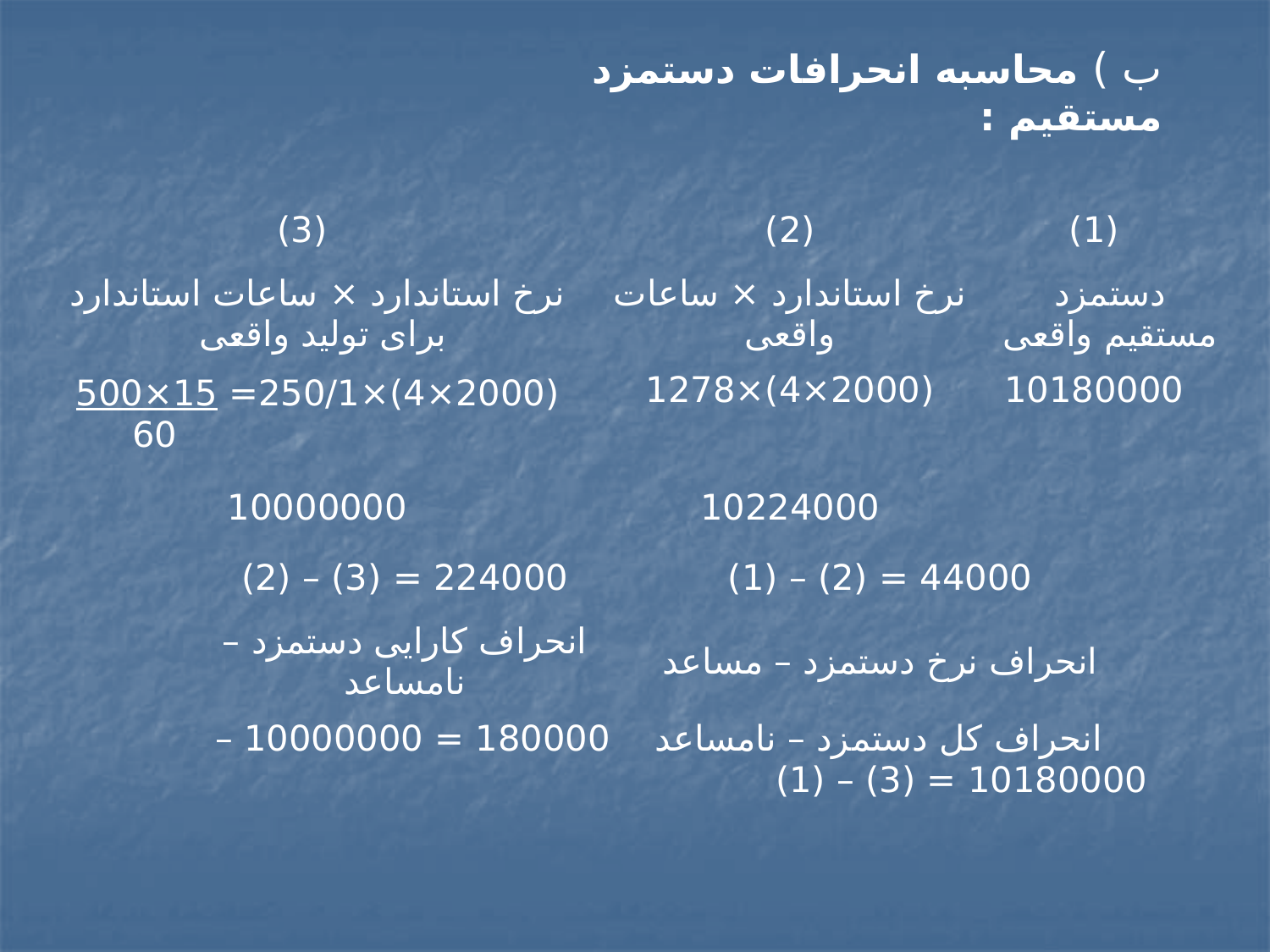

ب ) محاسبه انحرافات دستمزد مستقیم :

| (3) |  |  |  | (2) | (1) |  |  |  |
| --- | --- | --- | --- | --- | --- | --- | --- | --- |
| نرخ استاندارد × ساعات استاندارد برای تولید واقعی |  |  |  | نرخ استاندارد × ساعات واقعی | دستمزد مستقیم واقعی |  |  |  |
| (2000×4)×250/1= 15×500 |  |  |  | (2000×4)×1278 | 10180000 |  |  |  |
| 60 |  |  |  |  |  |  |  |  |
| 10000000 |  |  |  | 10224000 |  |  |  |  |
|  |  | 224000 = (3) – (2) |  | 44000 = (2) – (1) |  |  |  |  |
|  |  | انحراف کارایی دستمزد – نامساعد |  | انحراف نرخ دستمزد – مساعد |  |  |  |  |
|  | انحراف کل دستمزد – نامساعد 180000 = 10000000 – 10180000 = (3) – (1) |  |  |  |  |  |  |  |